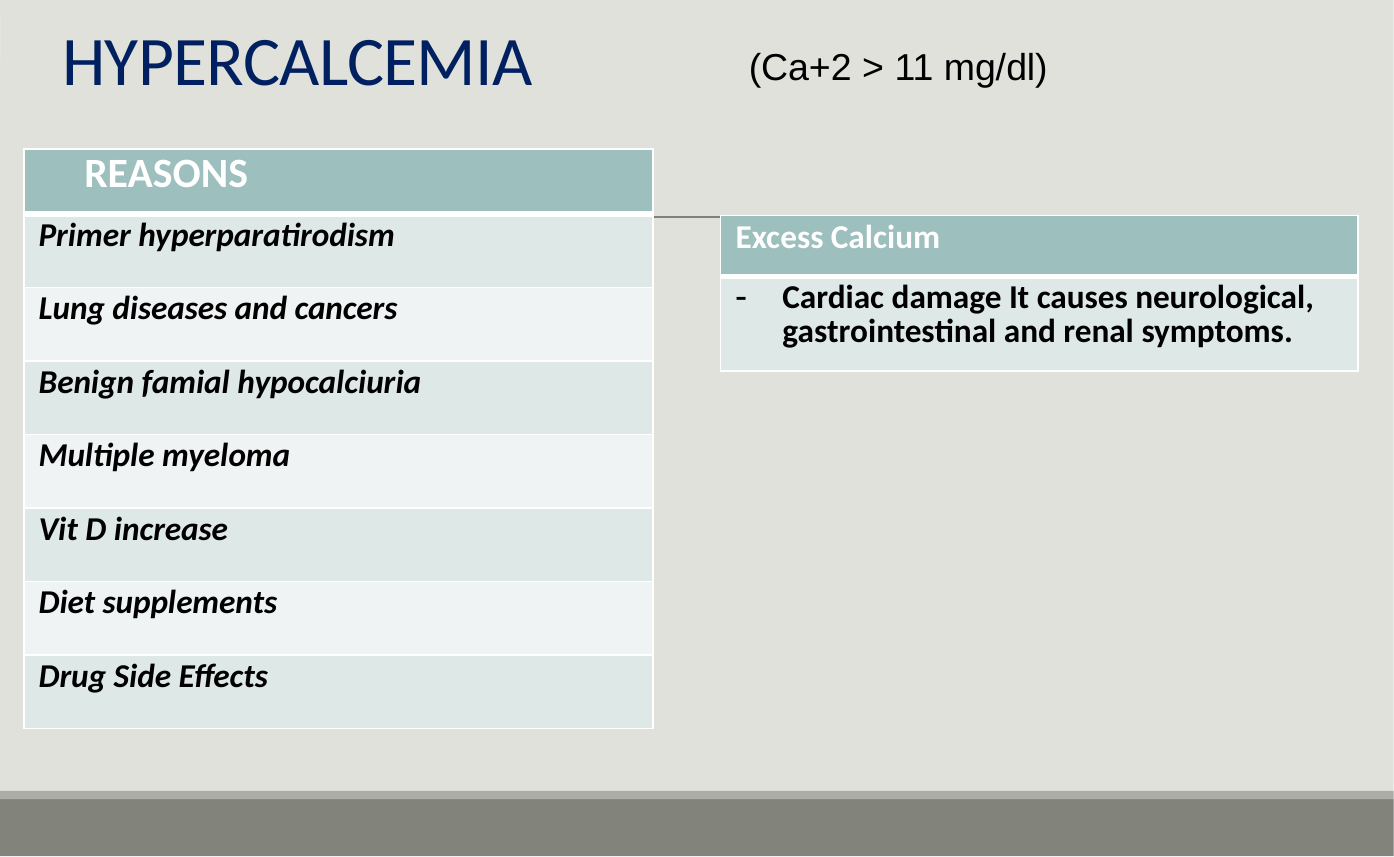

# HYPERCALCEMIA

(Ca+2 > 11 mg/dl)

| REASONS |
| --- |
| Primer hyperparatirodism |
| Lung diseases and cancers |
| Benign famial hypocalciuria |
| Multiple myeloma |
| Vit D increase |
| Diet supplements |
| Drug Side Effects |
| Excess Calcium |
| --- |
| Cardiac damage It causes neurological, gastrointestinal and renal symptoms. |